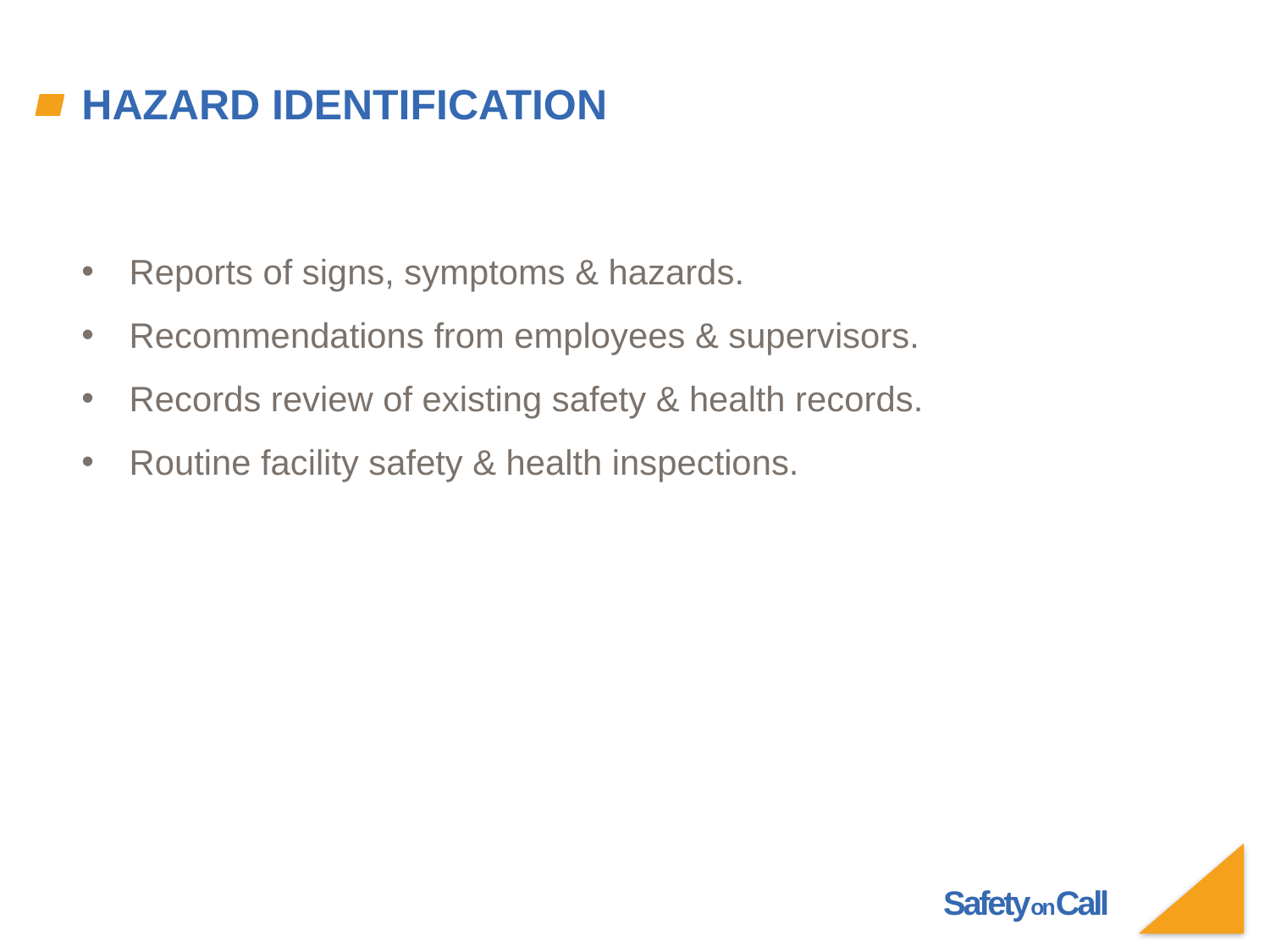

# Hazard Identification
Reports of signs, symptoms & hazards.
Recommendations from employees & supervisors.
Records review of existing safety & health records.
Routine facility safety & health inspections.